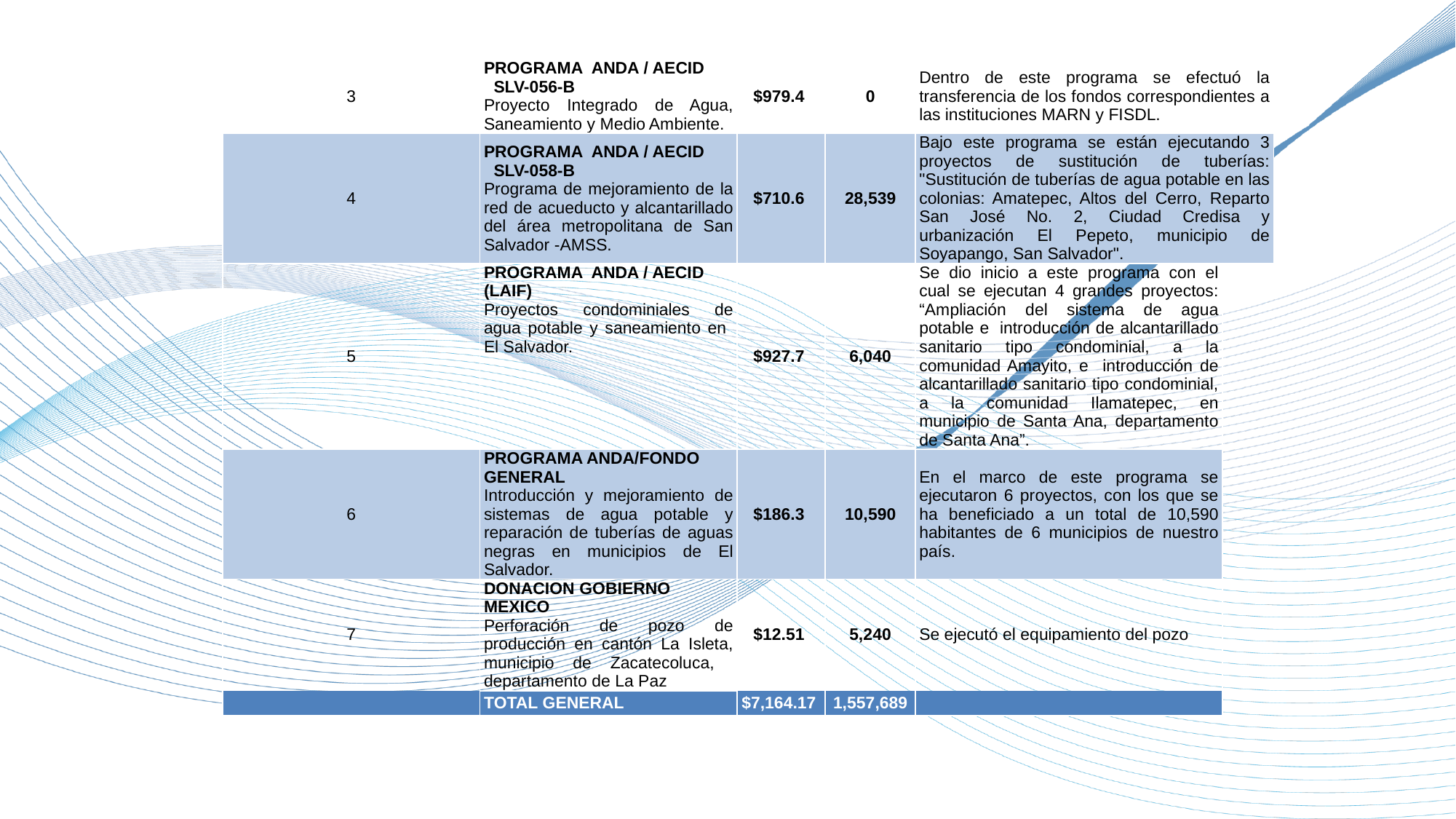

| 3 | PROGRAMA ANDA / AECID SLV-056-B Proyecto Integrado de Agua, Saneamiento y Medio Ambiente. | $979.4 | 0 | Dentro de este programa se efectuó la transferencia de los fondos correspondientes a las instituciones MARN y FISDL. |  |
| --- | --- | --- | --- | --- | --- |
| 4 | PROGRAMA ANDA / AECID SLV-058-B Programa de mejoramiento de la red de acueducto y alcantarillado del área metropolitana de San Salvador -AMSS. | $710.6 | 28,539 | Bajo este programa se están ejecutando 3 proyectos de sustitución de tuberías: "Sustitución de tuberías de agua potable en las colonias: Amatepec, Altos del Cerro, Reparto San José No. 2, Ciudad Credisa y urbanización El Pepeto, municipio de Soyapango, San Salvador". |  |
| 5 | PROGRAMA ANDA / AECID (LAIF) | $927.7 | 6,040 | Se dio inicio a este programa con el cual se ejecutan 4 grandes proyectos: “Ampliación del sistema de agua potable e  introducción de alcantarillado sanitario tipo condominial, a la comunidad Amayito, e introducción de alcantarillado sanitario tipo condominial, a la comunidad Ilamatepec, en municipio de Santa Ana, departamento de Santa Ana”. |  |
|  | Proyectos condominiales de agua potable y saneamiento en El Salvador. |  |  |  |  |
| 6 | PROGRAMA ANDA/FONDO GENERAL | $186.3 | 10,590 | En el marco de este programa se ejecutaron 6 proyectos, con los que se ha beneficiado a un total de 10,590 habitantes de 6 municipios de nuestro país. |  |
|  | Introducción y mejoramiento de sistemas de agua potable y reparación de tuberías de aguas negras en municipios de El Salvador. |  |  |  |  |
| 7 | DONACION GOBIERNO MEXICO | $12.51 | 5,240 | Se ejecutó el equipamiento del pozo |  |
|  | Perforación de pozo de producción en cantón La Isleta, municipio de Zacatecoluca, departamento de La Paz |  |  |  |  |
|  | TOTAL GENERAL | $7,164.17 | 1,557,689 |  |  |
|  |  |  |  |  |  |